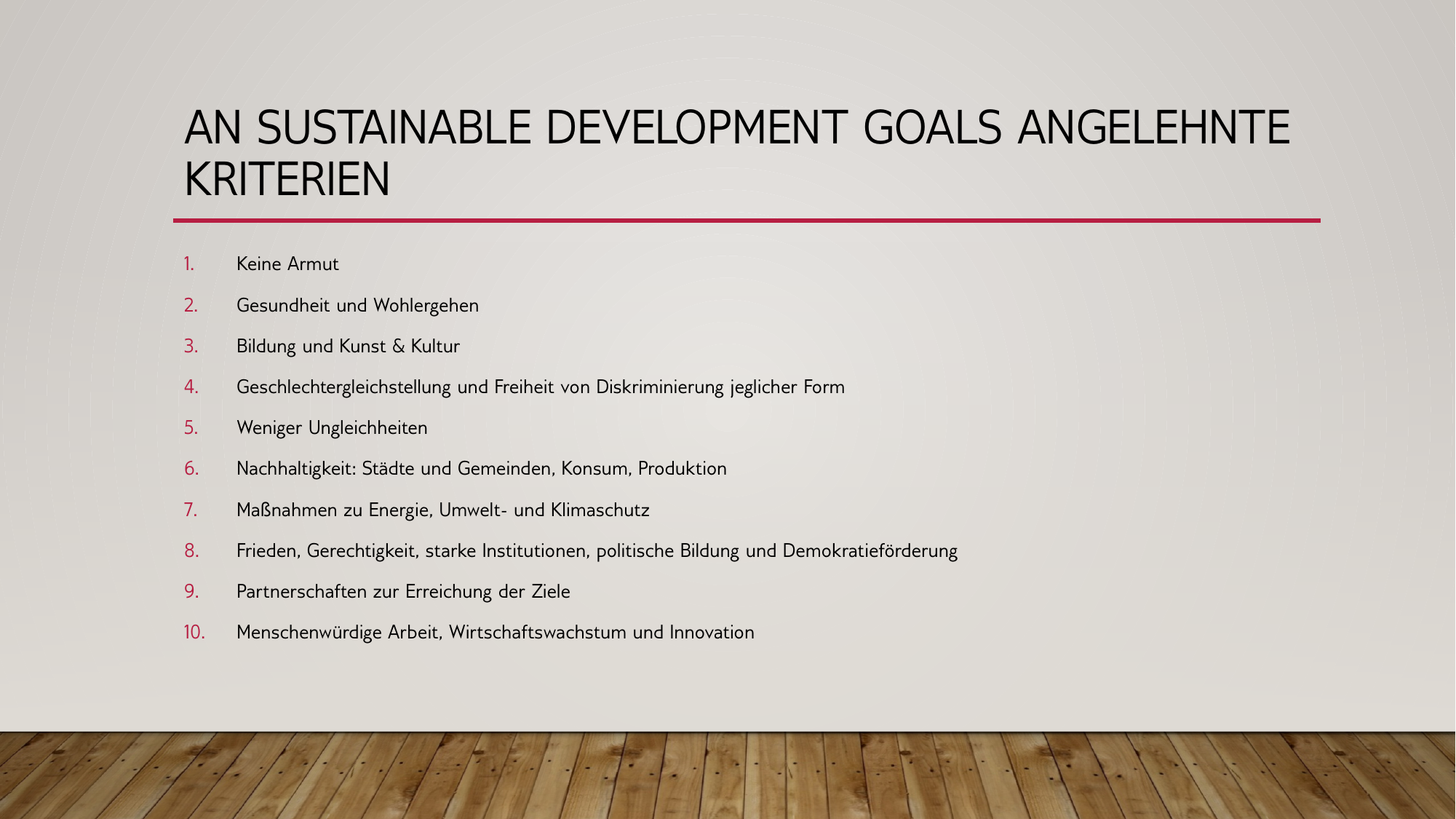

# An Sustainable Development goals angelehnte kriterien
Keine Armut
Gesundheit und Wohlergehen
Bildung und Kunst & Kultur
Geschlechtergleichstellung und Freiheit von Diskriminierung jeglicher Form
Weniger Ungleichheiten
Nachhaltigkeit: Städte und Gemeinden, Konsum, Produktion
Maßnahmen zu Energie, Umwelt- und Klimaschutz
Frieden, Gerechtigkeit, starke Institutionen, politische Bildung und Demokratieförderung
Partnerschaften zur Erreichung der Ziele
Menschenwürdige Arbeit, Wirtschaftswachstum und Innovation